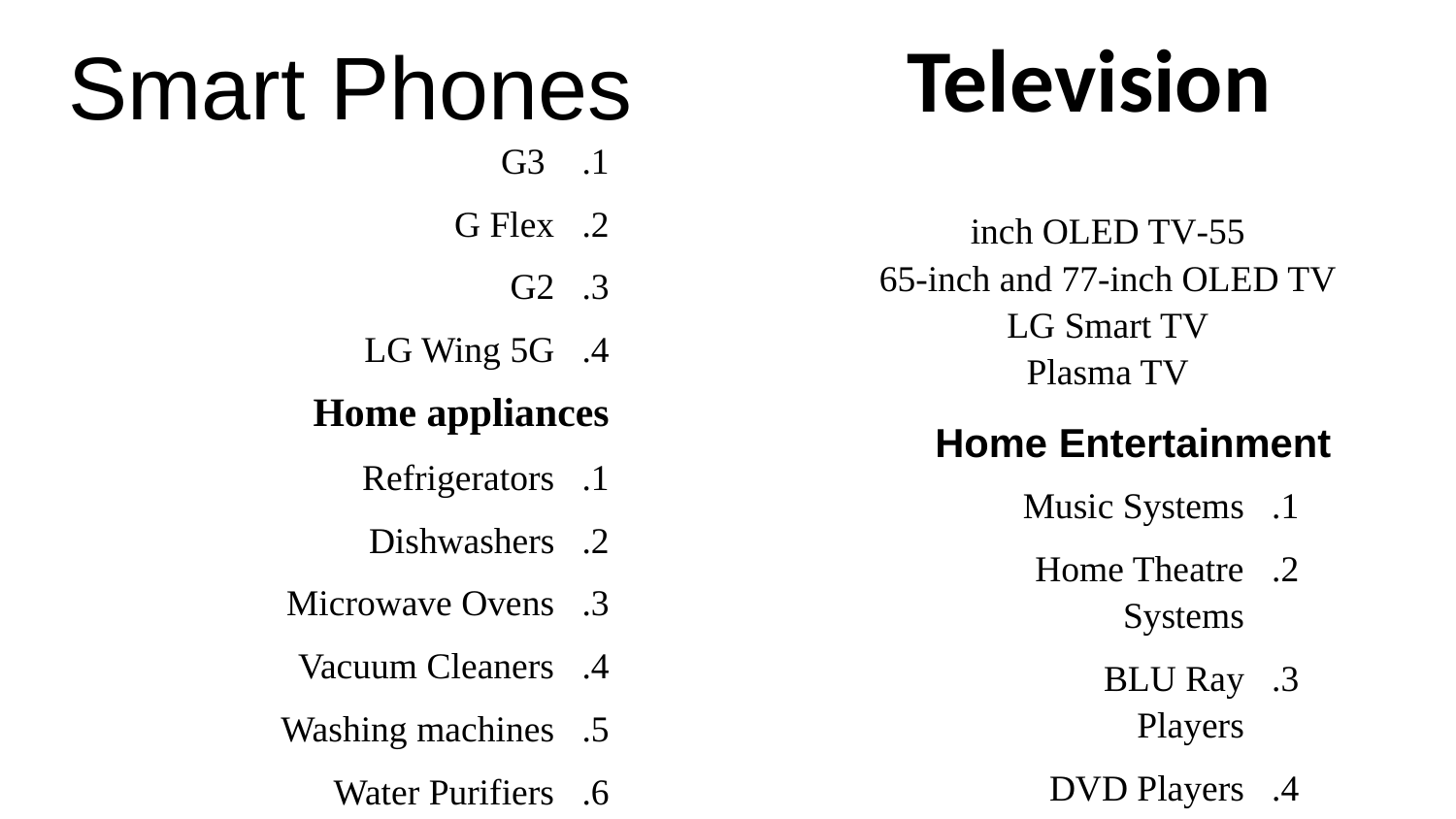

Smart Phones
Television
 G3
G Flex
G2
LG Wing 5G

# 55-inch OLED TV 65-inch and 77-inch OLED TV LG Smart TV Plasma TV
Home appliances
Refrigerators
Dishwashers
Microwave Ovens
Vacuum Cleaners
Washing machines
Water Purifiers
Home Entertainment

Music Systems
Home Theatre Systems
BLU Ray Players
DVD Players